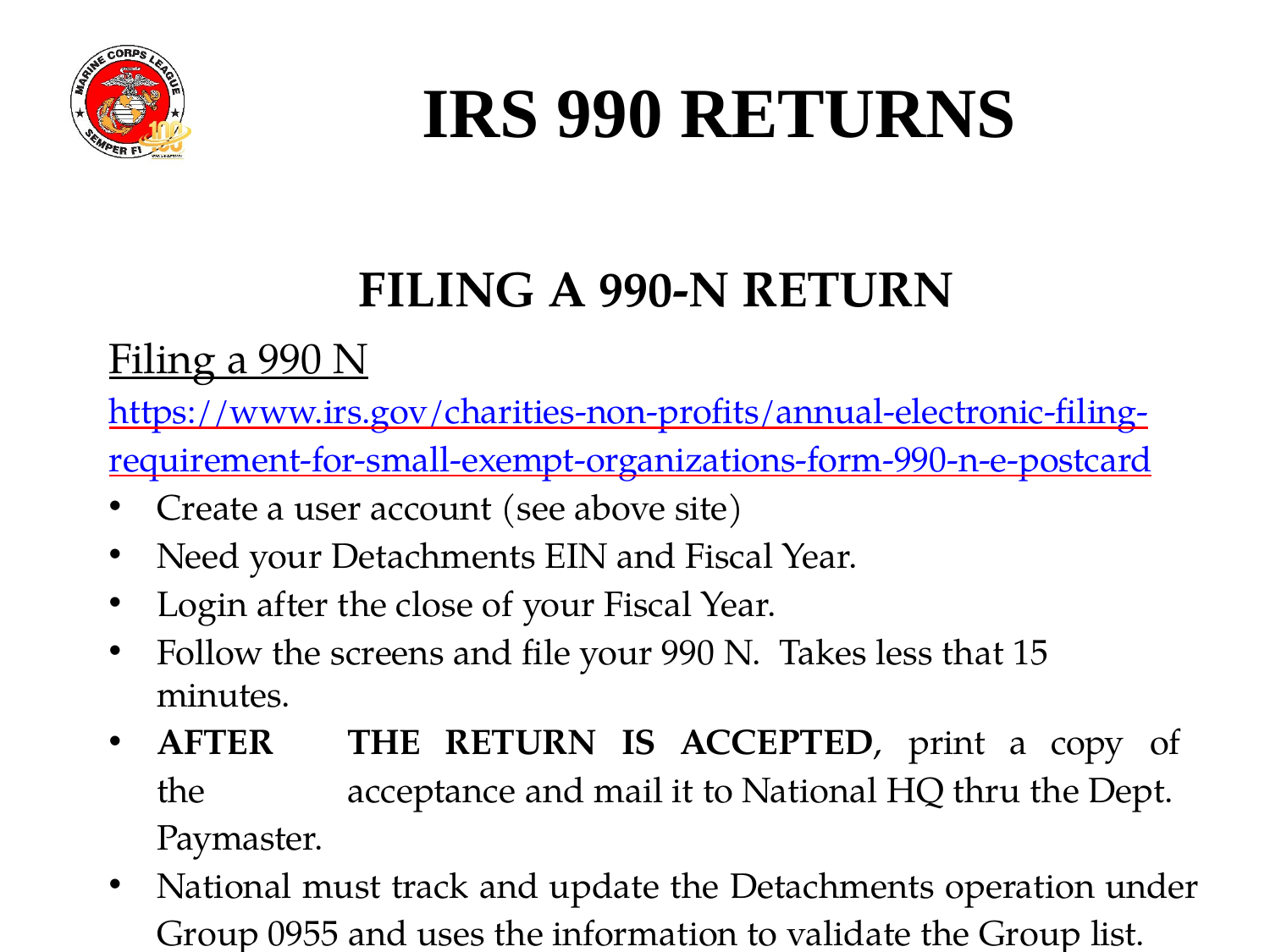

# IRS 990 RETURNS
FILING A 990-N RETURN
Filing a 990 N
https://www.irs.gov/charities-non-profits/annual-electronic-filing- requirement-for-small-exempt-organizations-form-990-n-e-postcard
Create a user account (see above site)
Need your Detachments EIN and Fiscal Year.
Login after the close of your Fiscal Year.
Follow the screens and file your 990 N. Takes less that 15 minutes.
AFTER	THE	RETURN	IS	ACCEPTED,	print	a	copy	of	the 	acceptance and mail it to National HQ thru the Dept. Paymaster.
National must track and update the Detachments operation under Group 0955 and uses the information to validate the Group list.